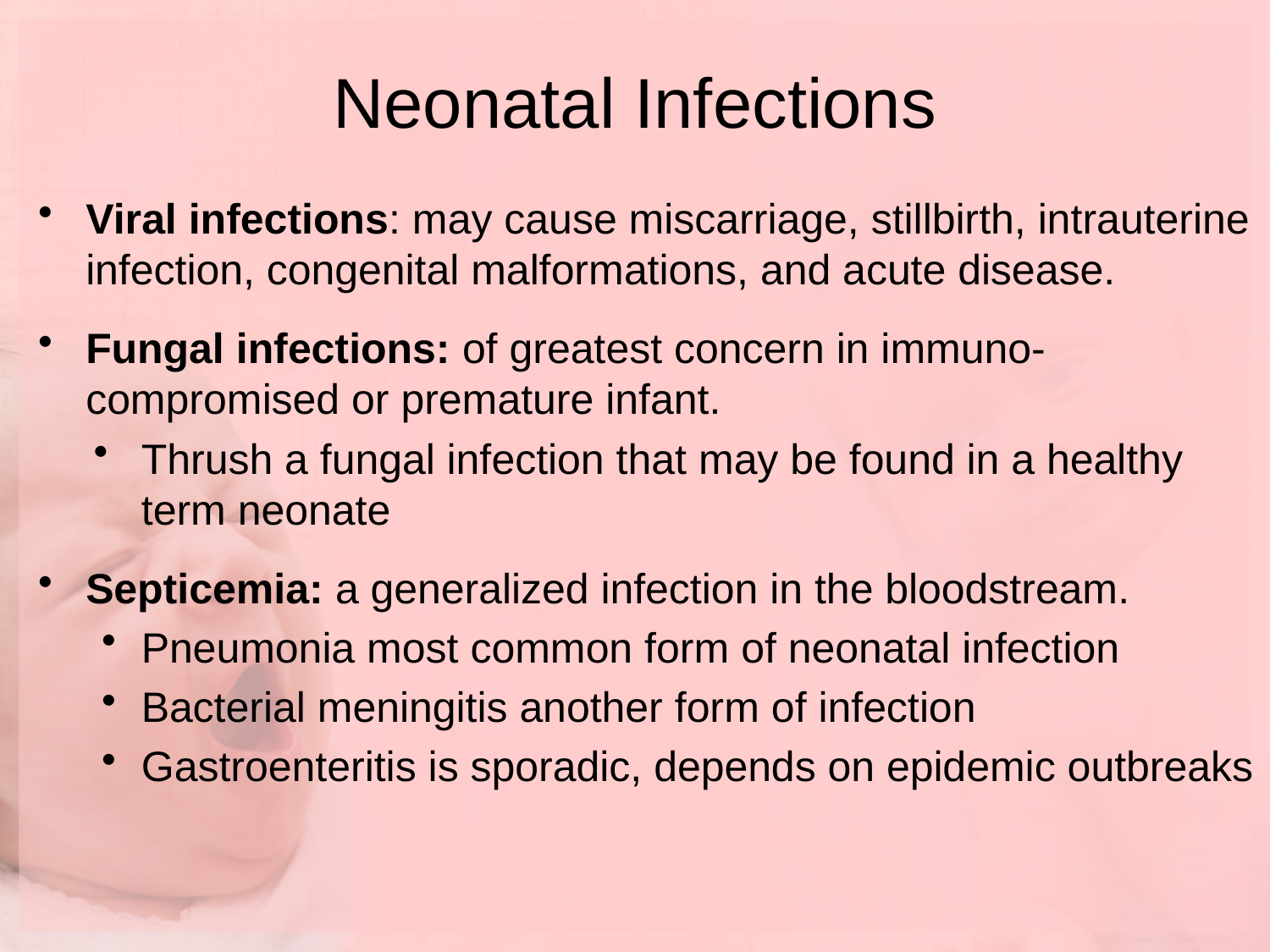

# Neonatal Infections
Viral infections: may cause miscarriage, stillbirth, intrauterine infection, congenital malformations, and acute disease.

Fungal infections: of greatest concern in immuno-compromised or premature infant.
Thrush a fungal infection that may be found in a healthy term neonate

Septicemia: a generalized infection in the bloodstream.
Pneumonia most common form of neonatal infection
Bacterial meningitis another form of infection
Gastroenteritis is sporadic, depends on epidemic outbreaks